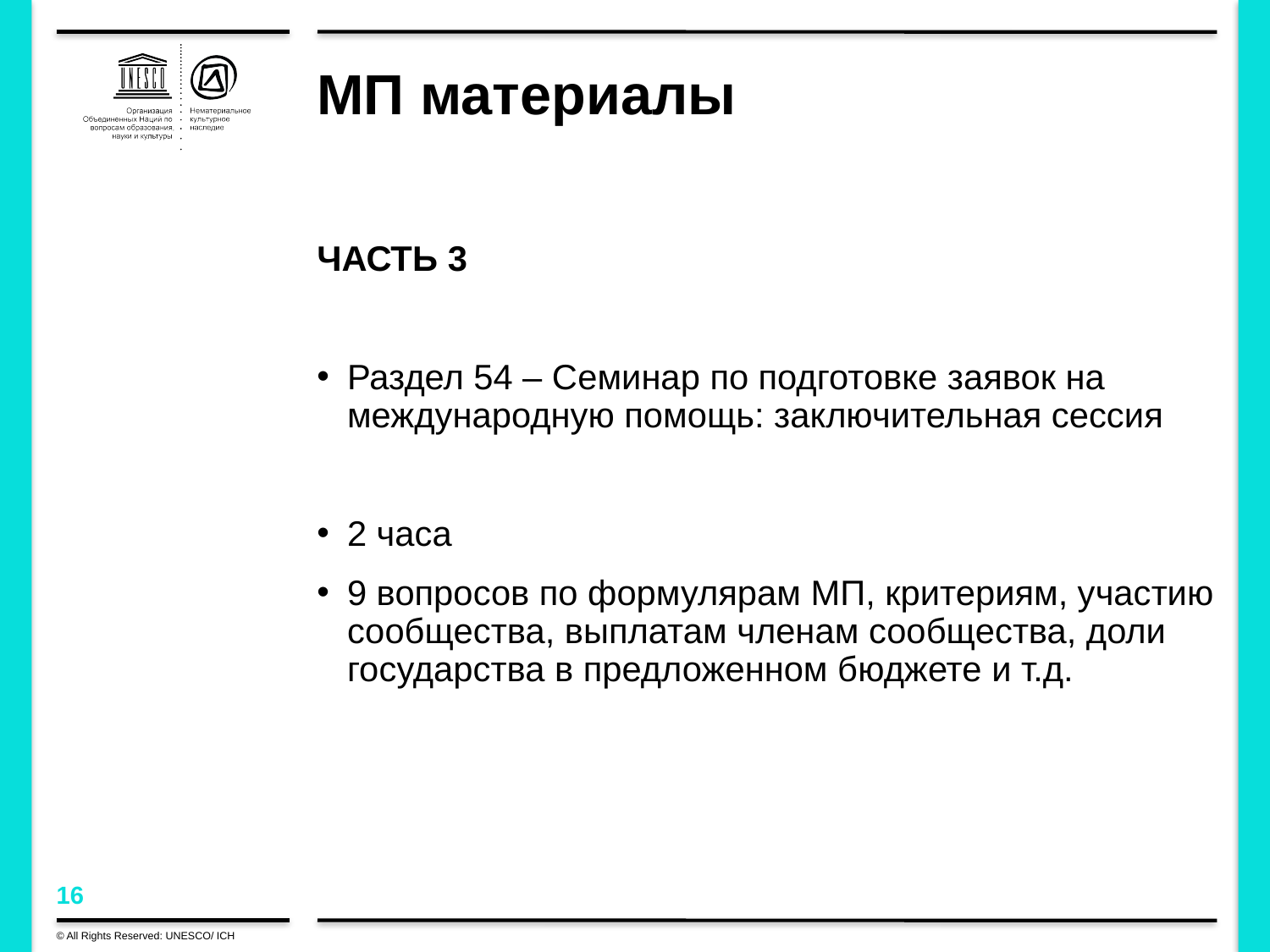

# МП материалы
ЧАСТЬ 3

Раздел 54 – Семинар по подготовке заявок на международную помощь: заключительная сессия

2 часа
9 вопросов по формулярам МП, критериям, участию сообщества, выплатам членам сообщества, доли государства в предложенном бюджете и т.д.
© All Rights Reserved: UNESCO/ ICH